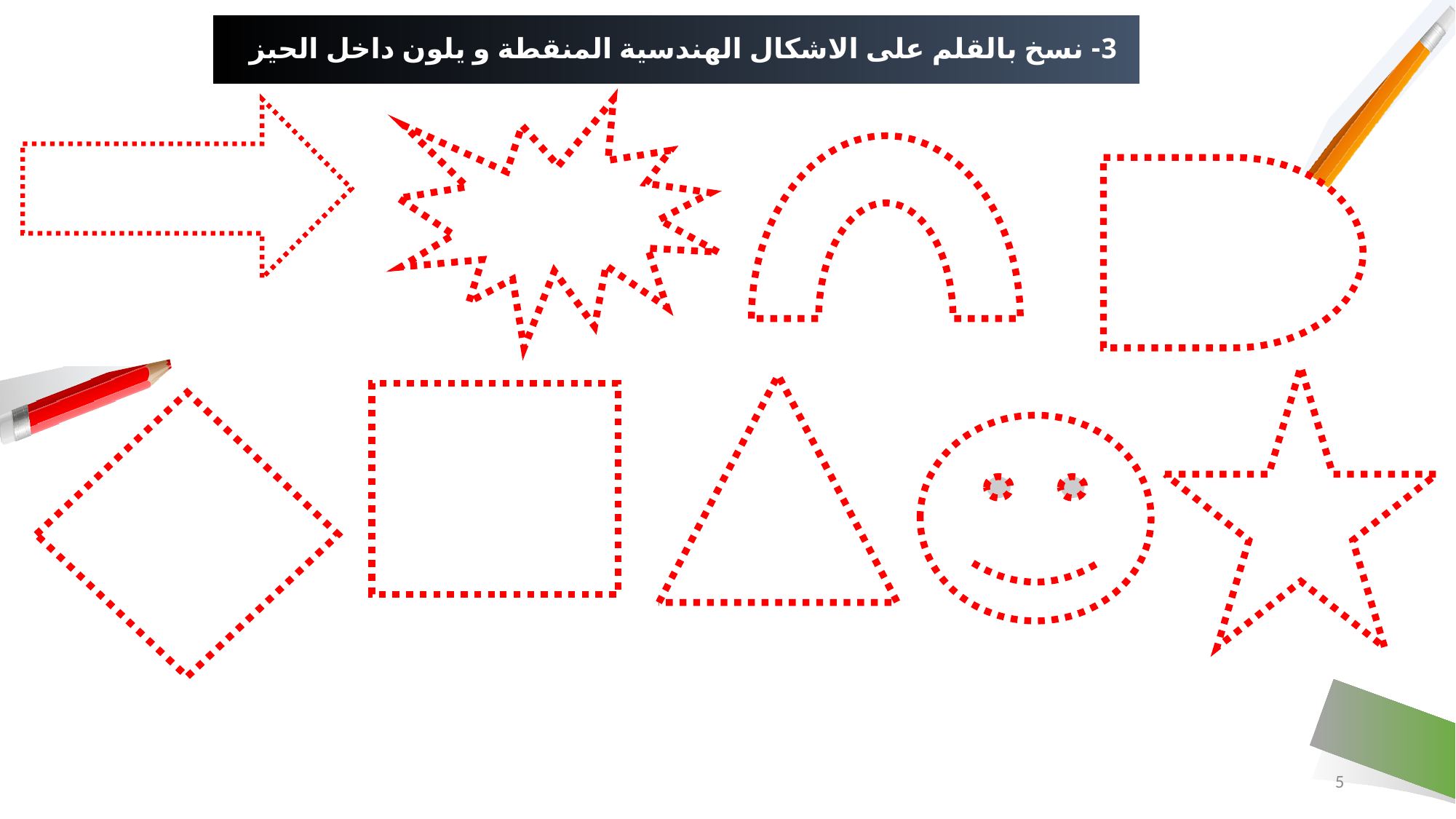

3- نسخ بالقلم على الاشكال الهندسية المنقطة و يلون داخل الحيز

5